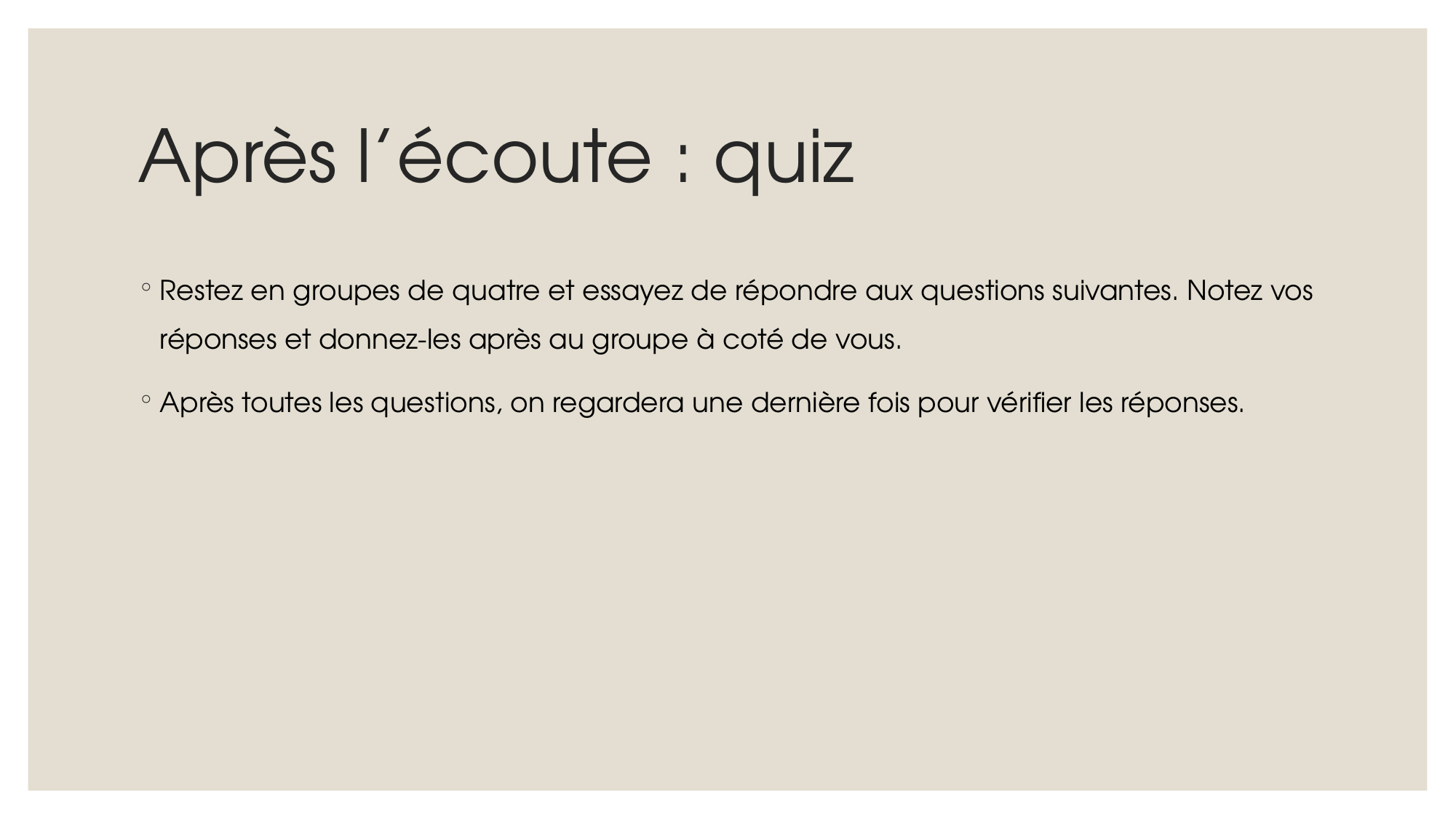

# Après l’écoute : quiz
Restez en groupes de quatre et essayez de répondre aux questions suivantes. Notez vos réponses et donnez-les après au groupe à coté de vous.
Après toutes les questions, on regardera une dernière fois pour vérifier les réponses.